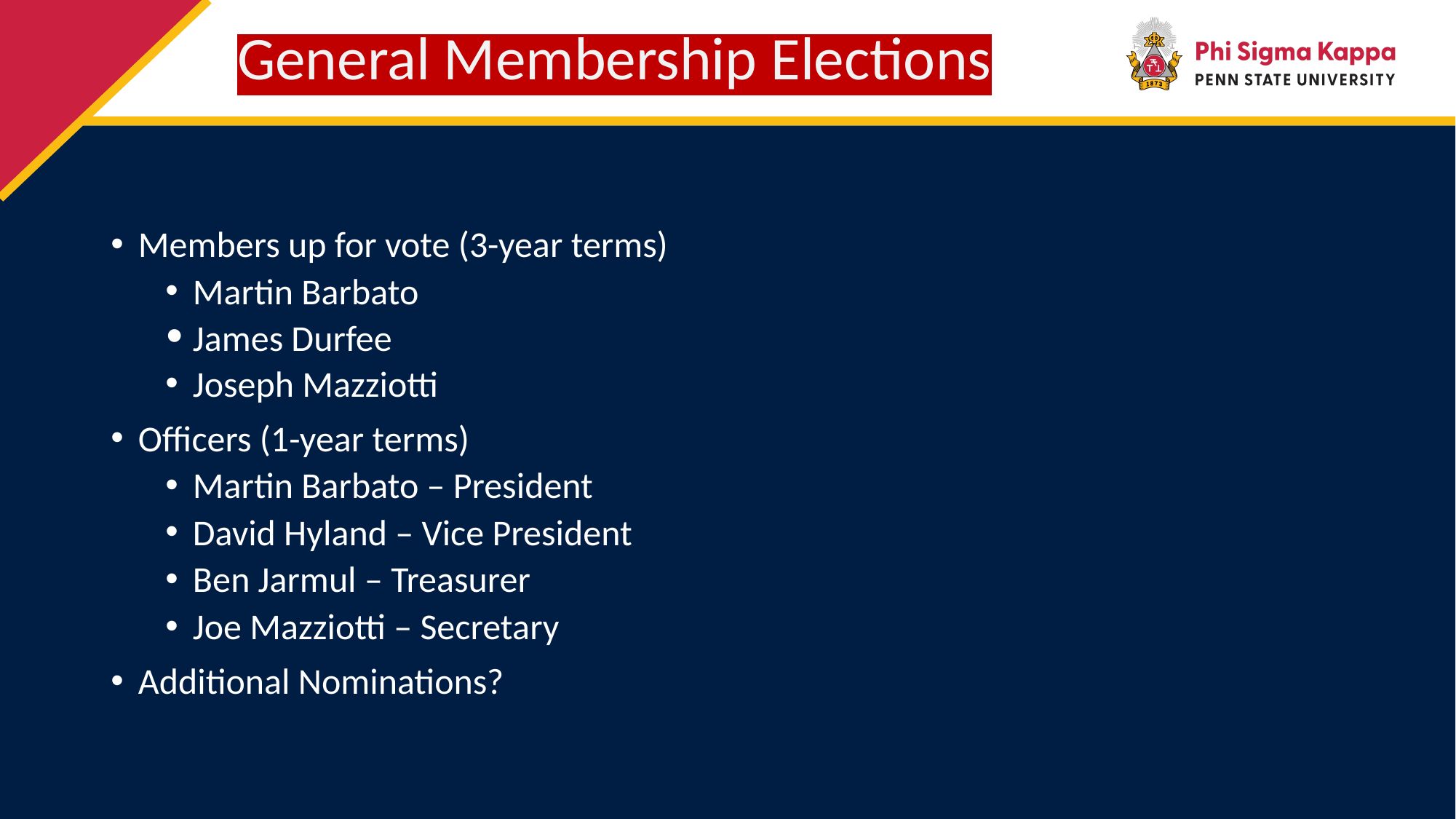

# General Membership Elections
Members up for vote (3-year terms)
Martin Barbato
James Durfee
Joseph Mazziotti
Officers (1-year terms)
Martin Barbato – President
David Hyland – Vice President
Ben Jarmul – Treasurer
Joe Mazziotti – Secretary
Additional Nominations?